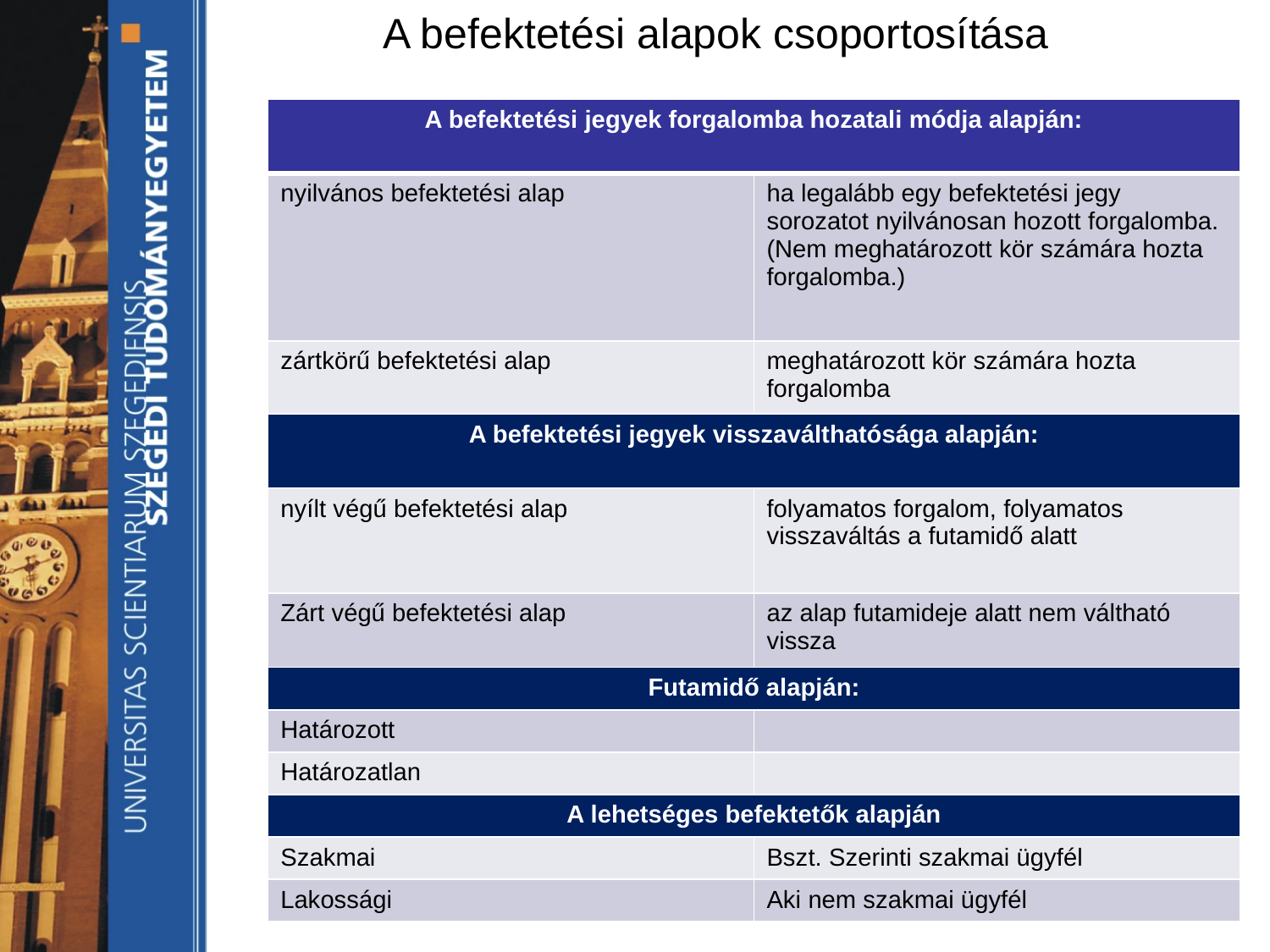

A befektetési alapok csoportosítása
| A befektetési jegyek forgalomba hozatali módja alapján: |  |
| --- | --- |
| nyilvános befektetési alap | ha legalább egy befektetési jegy sorozatot nyilvánosan hozott forgalomba. (Nem meghatározott kör számára hozta forgalomba.) |
| zártkörű befektetési alap | meghatározott kör számára hozta forgalomba |
| A befektetési jegyek visszaválthatósága alapján: |  |
| nyílt végű befektetési alap | folyamatos forgalom, folyamatos visszaváltás a futamidő alatt |
| Zárt végű befektetési alap | az alap futamideje alatt nem váltható vissza |
| Futamidő alapján: |  |
| Határozott |  |
| Határozatlan |  |
| A lehetséges befektetők alapján |  |
| Szakmai | Bszt. Szerinti szakmai ügyfél |
| Lakossági | Aki nem szakmai ügyfél |